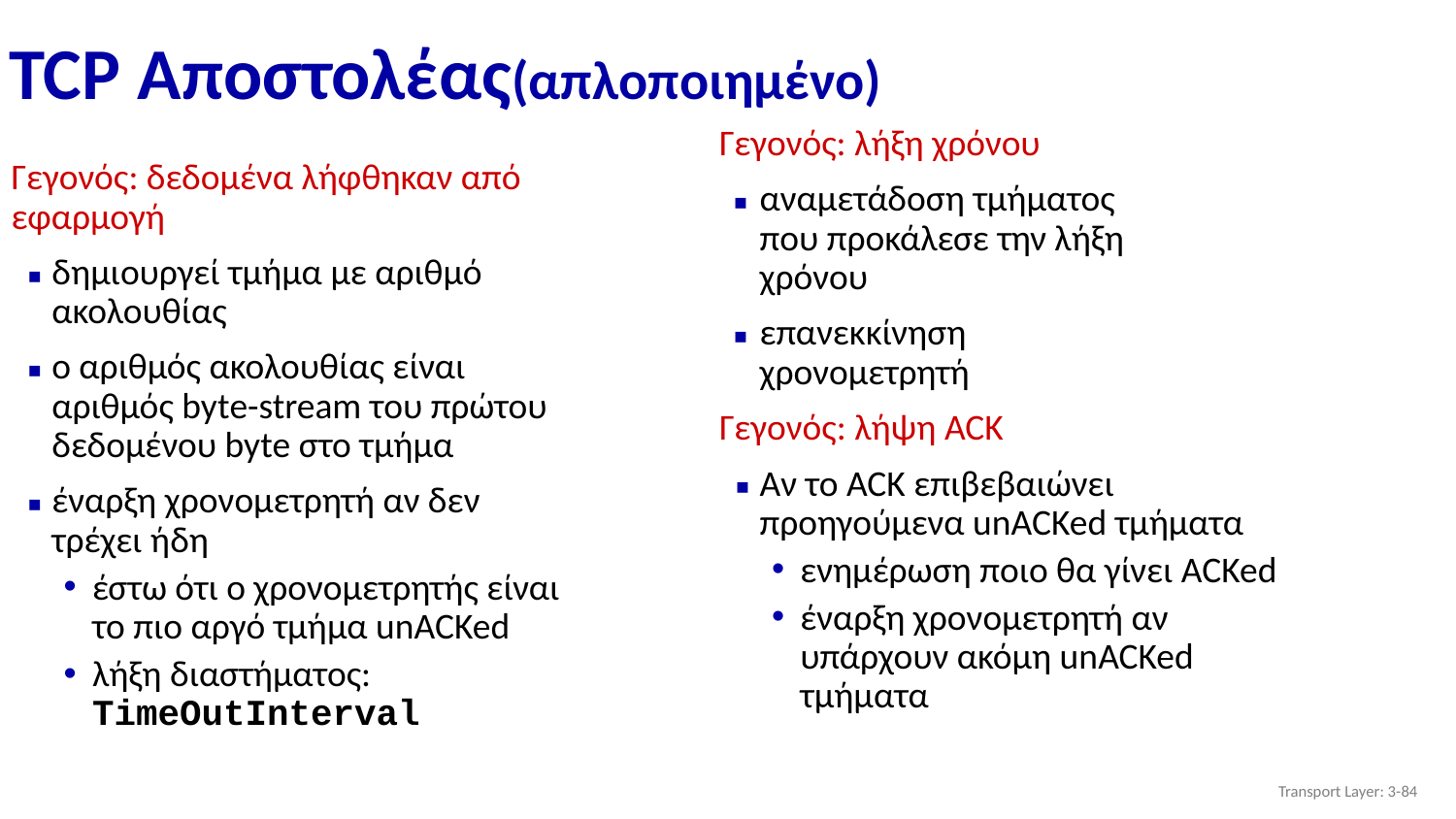

# TCP Αποστολέας(απλοποιημένο)
Γεγονός: λήξη χρόνου
αναμετάδοση τμήματος που προκάλεσε την λήξη χρόνου
επανεκκίνηση χρονομετρητή

Γεγονός: δεδομένα λήφθηκαν από εφαρμογή
δημιουργεί τμήμα με αριθμό ακολουθίας
ο αριθμός ακολουθίας είναι αριθμός byte-stream του πρώτου δεδομένου byte στο τμήμα
έναρξη χρονομετρητή αν δεν τρέχει ήδη
έστω ότι ο χρονομετρητής είναι το πιο αργό τμήμα unACKed
λήξη διαστήματος: TimeOutInterval
Γεγονός: λήψη ACK
Αν το ACK επιβεβαιώνει προηγούμενα unACKed τμήματα
ενημέρωση ποιο θα γίνει ACKed
έναρξη χρονομετρητή αν υπάρχουν ακόμη unACKed τμήματα

Transport Layer: 3-84